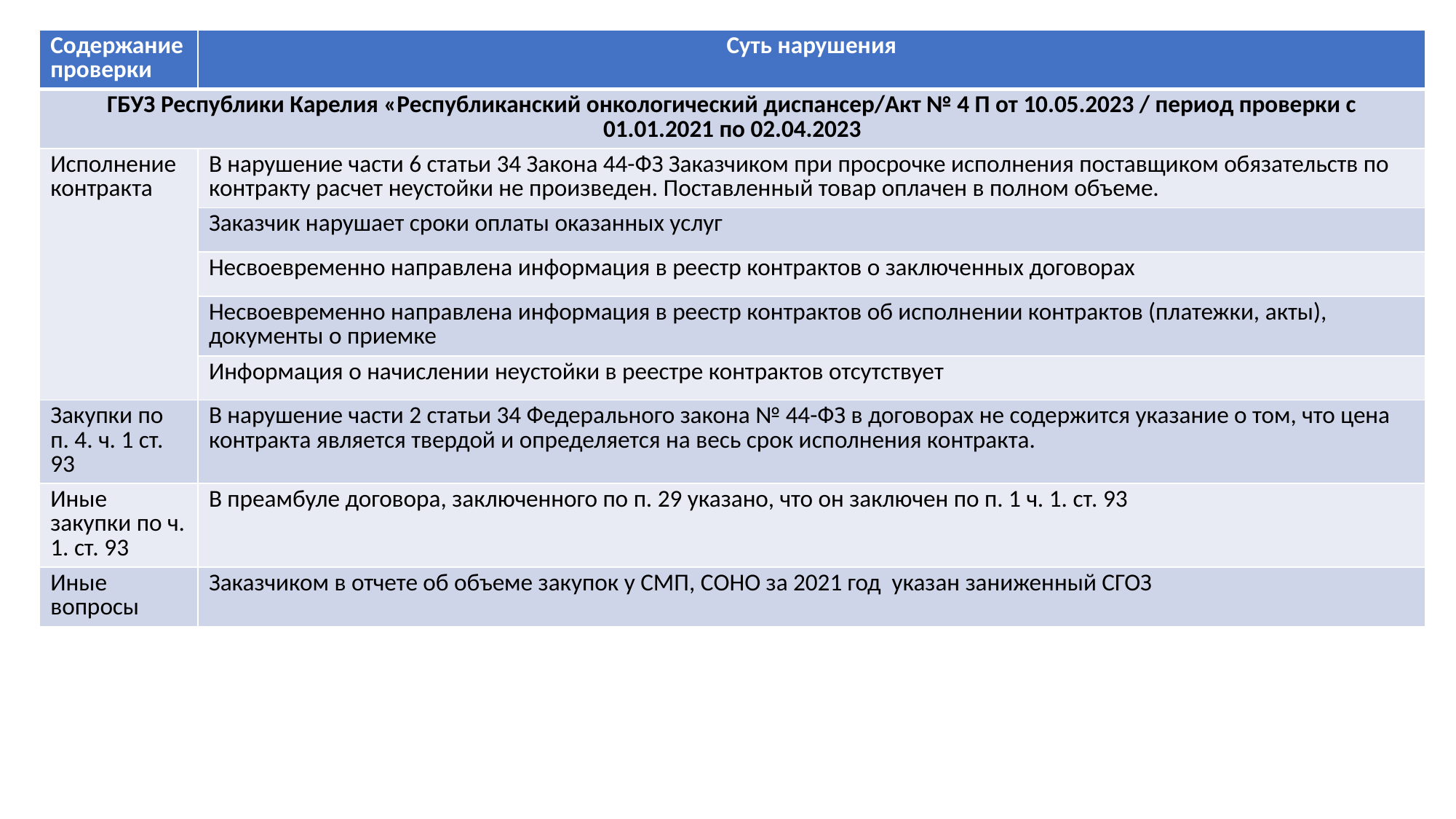

| Содержание проверки | Суть нарушения |
| --- | --- |
| ГБУЗ Республики Карелия «Республиканский онкологический диспансер/Акт № 4 П от 10.05.2023 / период проверки с 01.01.2021 по 02.04.2023 |  |
| Исполнение контракта | В нарушение части 6 статьи 34 Закона 44-ФЗ Заказчиком при просрочке исполнения поставщиком обязательств по контракту расчет неустойки не произведен. Поставленный товар оплачен в полном объеме. |
|  | Заказчик нарушает сроки оплаты оказанных услуг |
|  | Несвоевременно направлена информация в реестр контрактов о заключенных договорах |
|  | Несвоевременно направлена информация в реестр контрактов об исполнении контрактов (платежки, акты), документы о приемке |
|  | Информация о начислении неустойки в реестре контрактов отсутствует |
| Закупки по п. 4. ч. 1 ст. 93 | В нарушение части 2 статьи 34 Федерального закона № 44-ФЗ в договорах не содержится указание о том, что цена контракта является твердой и определяется на весь срок исполнения контракта. |
| Иные закупки по ч. 1. ст. 93 | В преамбуле договора, заключенного по п. 29 указано, что он заключен по п. 1 ч. 1. ст. 93 |
| Иные вопросы | Заказчиком в отчете об объеме закупок у СМП, СОНО за 2021 год указан заниженный СГОЗ |